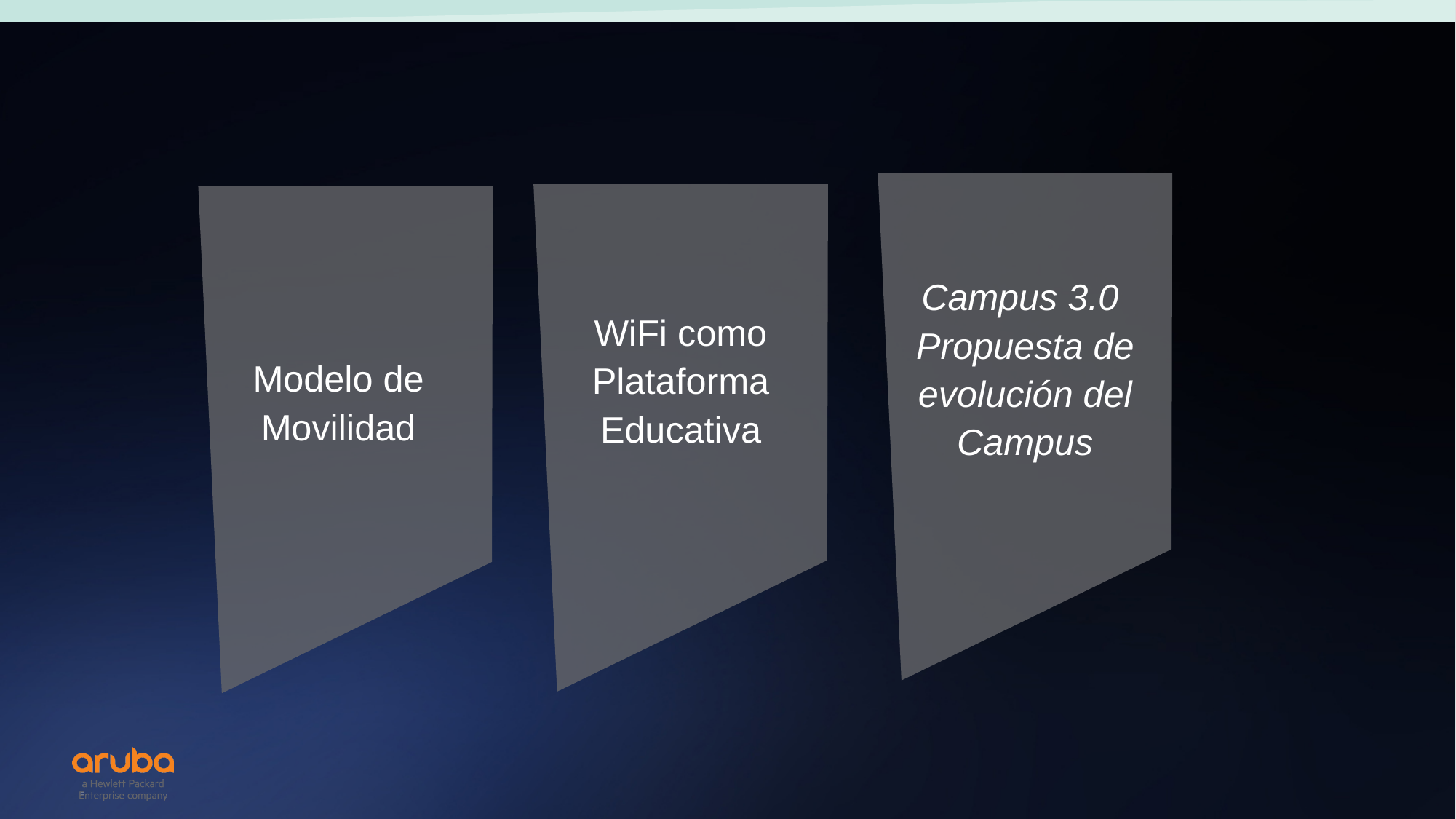

Campus 3.0
Propuesta de evolución del Campus

WiFi como Plataforma Educativa

Modelo de Movilidad